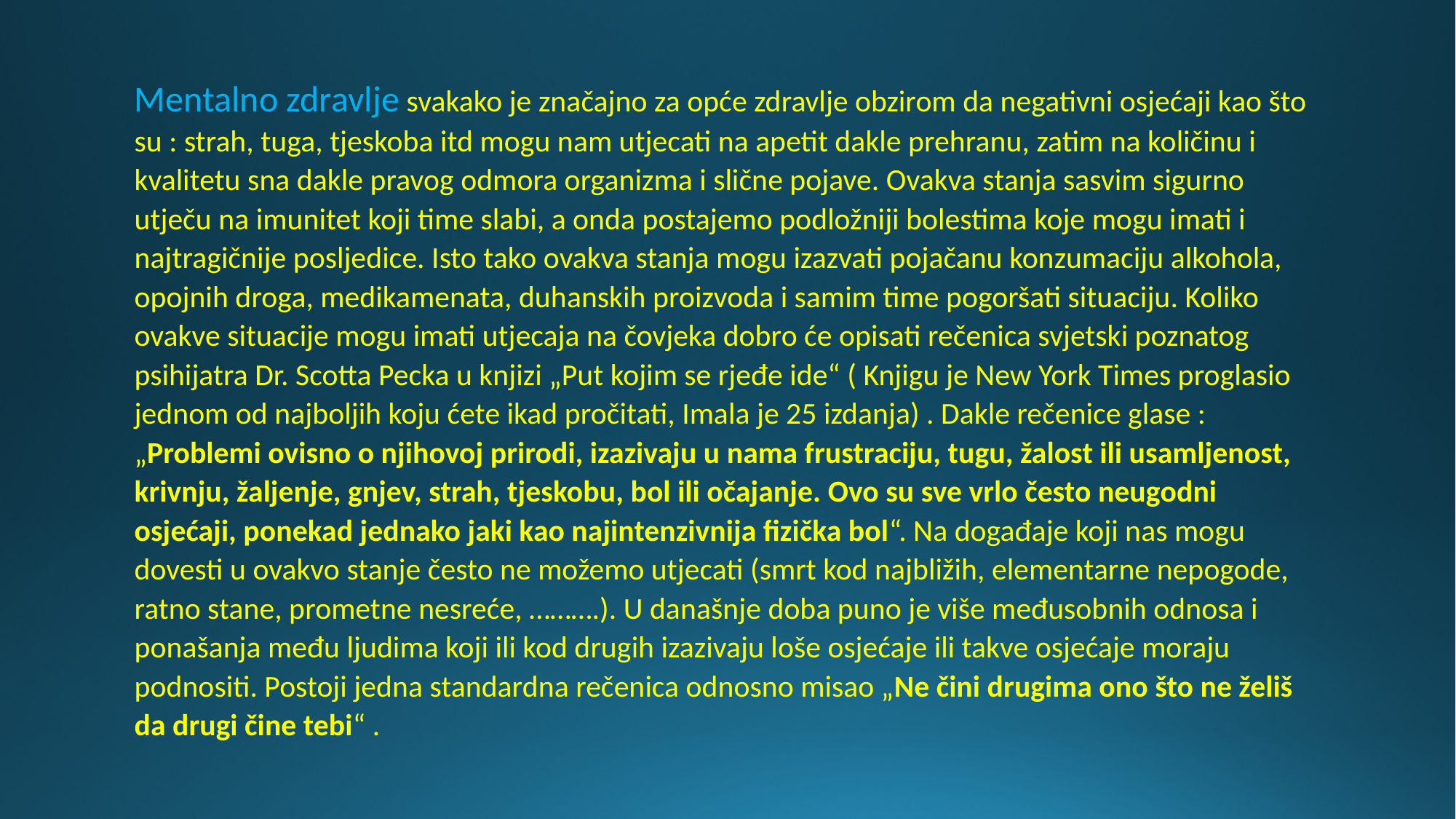

Mentalno zdravlje svakako je značajno za opće zdravlje obzirom da negativni osjećaji kao što su : strah, tuga, tjeskoba itd mogu nam utjecati na apetit dakle prehranu, zatim na količinu i kvalitetu sna dakle pravog odmora organizma i slične pojave. Ovakva stanja sasvim sigurno utječu na imunitet koji time slabi, a onda postajemo podložniji bolestima koje mogu imati i najtragičnije posljedice. Isto tako ovakva stanja mogu izazvati pojačanu konzumaciju alkohola, opojnih droga, medikamenata, duhanskih proizvoda i samim time pogoršati situaciju. Koliko ovakve situacije mogu imati utjecaja na čovjeka dobro će opisati rečenica svjetski poznatog psihijatra Dr. Scotta Pecka u knjizi „Put kojim se rjeđe ide“ ( Knjigu je New York Times proglasio jednom od najboljih koju ćete ikad pročitati, Imala je 25 izdanja) . Dakle rečenice glase : „Problemi ovisno o njihovoj prirodi, izazivaju u nama frustraciju, tugu, žalost ili usamljenost, krivnju, žaljenje, gnjev, strah, tjeskobu, bol ili očajanje. Ovo su sve vrlo često neugodni osjećaji, ponekad jednako jaki kao najintenzivnija fizička bol“. Na događaje koji nas mogu dovesti u ovakvo stanje često ne možemo utjecati (smrt kod najbližih, elementarne nepogode, ratno stane, prometne nesreće, ……….). U današnje doba puno je više međusobnih odnosa i ponašanja među ljudima koji ili kod drugih izazivaju loše osjećaje ili takve osjećaje moraju  podnositi. Postoji jedna standardna rečenica odnosno misao „Ne čini drugima ono što ne želiš da drugi čine tebi“ .